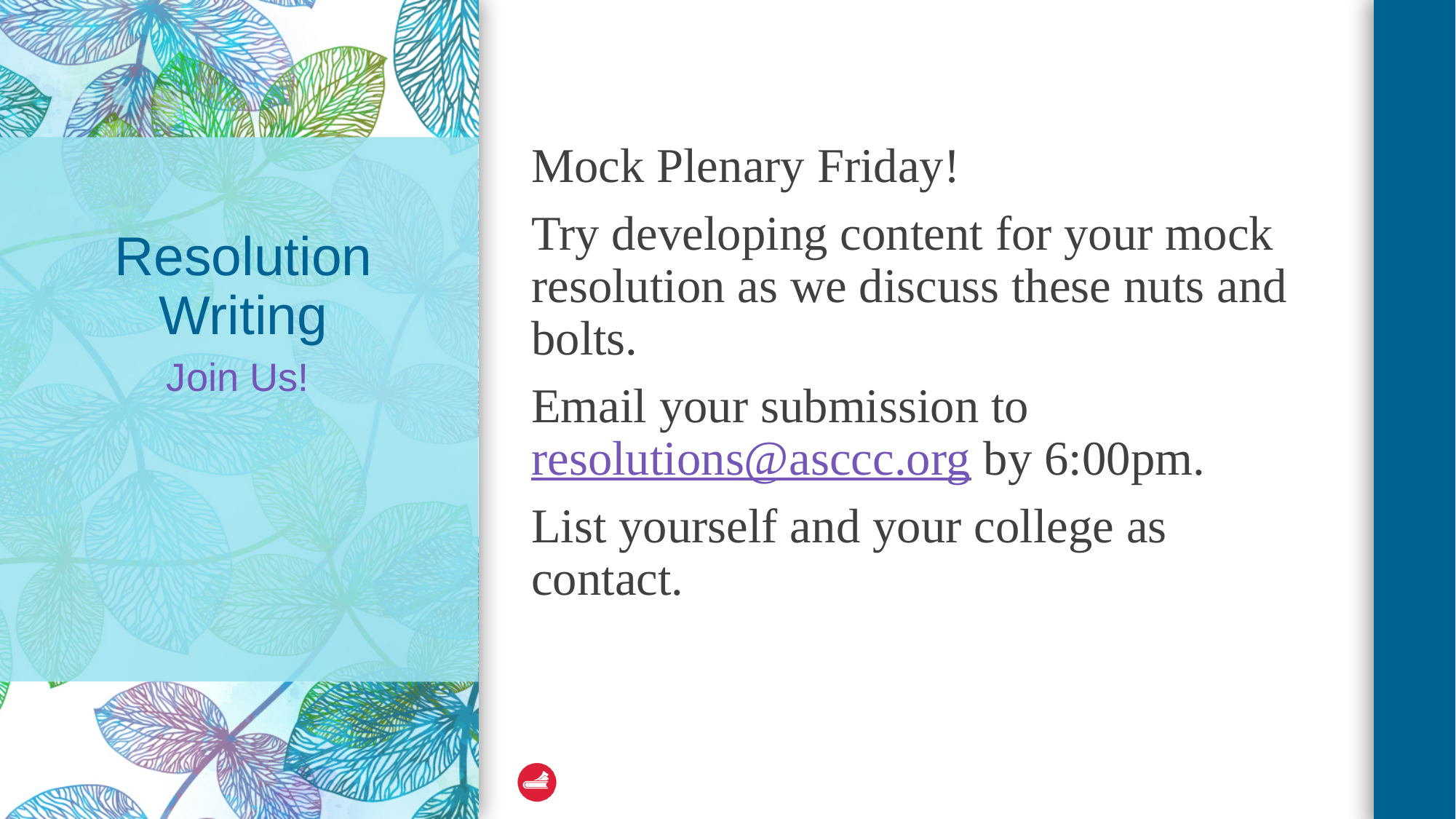

Mock Plenary Friday!
Try developing content for your mock resolution as we discuss these nuts and bolts.
Email your submission to resolutions@asccc.org by 6:00pm.
List yourself and your college as contact.
# Resolution Writing
Join Us!